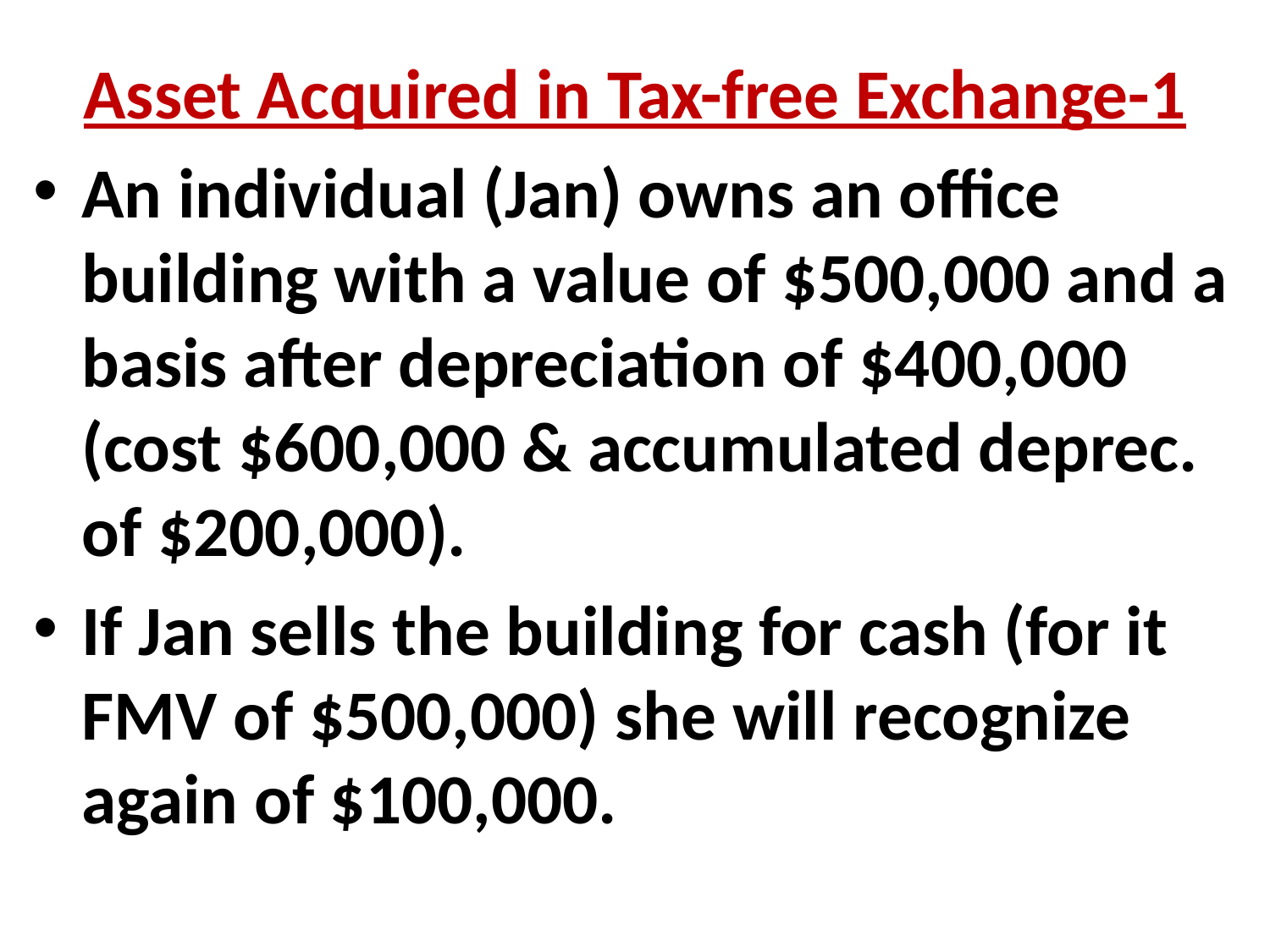

Asset Acquired in Tax-free Exchange-1
An individual (Jan) owns an office building with a value of $500,000 and a basis after depreciation of $400,000 (cost $600,000 & accumulated deprec. of $200,000).
If Jan sells the building for cash (for it FMV of $500,000) she will recognize again of $100,000.